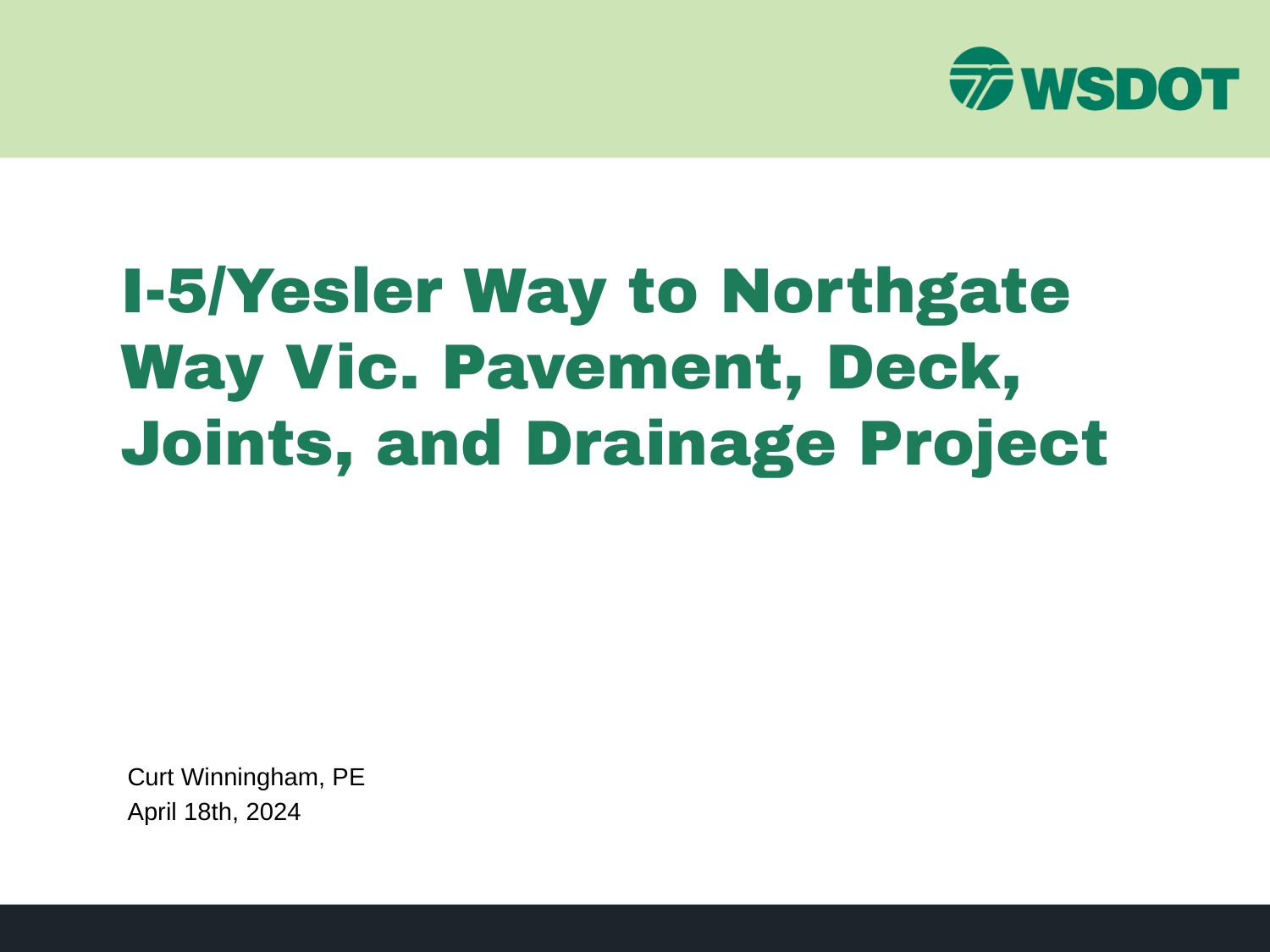

I-5/Yesler Way to Northgate Way Vic. Pavement, Deck, Joints, and Drainage Project
Curt Winningham, PE
April 18th, 2024